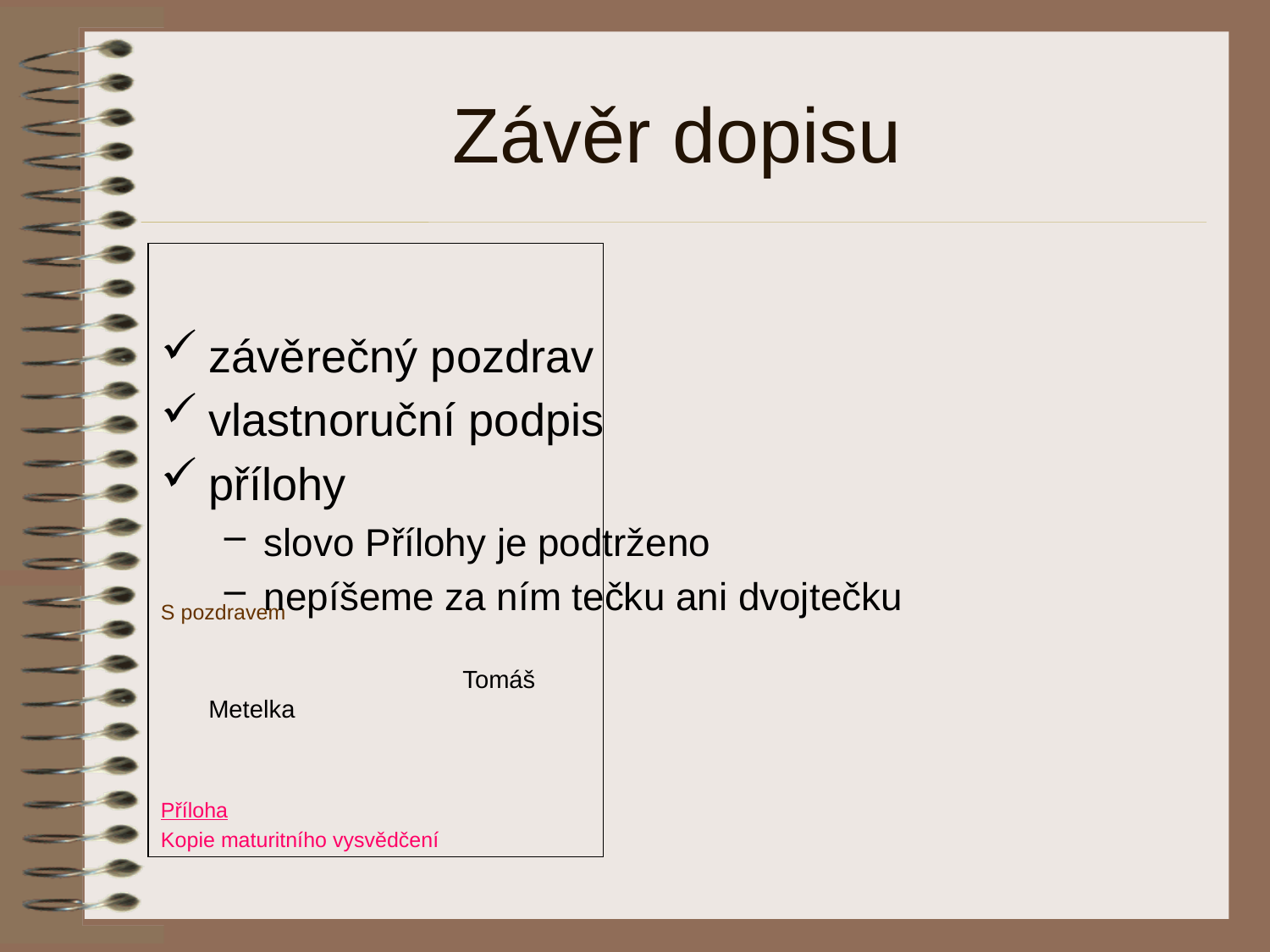

# Závěr dopisu

S pozdravem

			Tomáš Metelka

Příloha
Kopie maturitního vysvědčení

závěrečný pozdrav
vlastnoruční podpis
přílohy
slovo Přílohy je podtrženo
nepíšeme za ním tečku ani dvojtečku